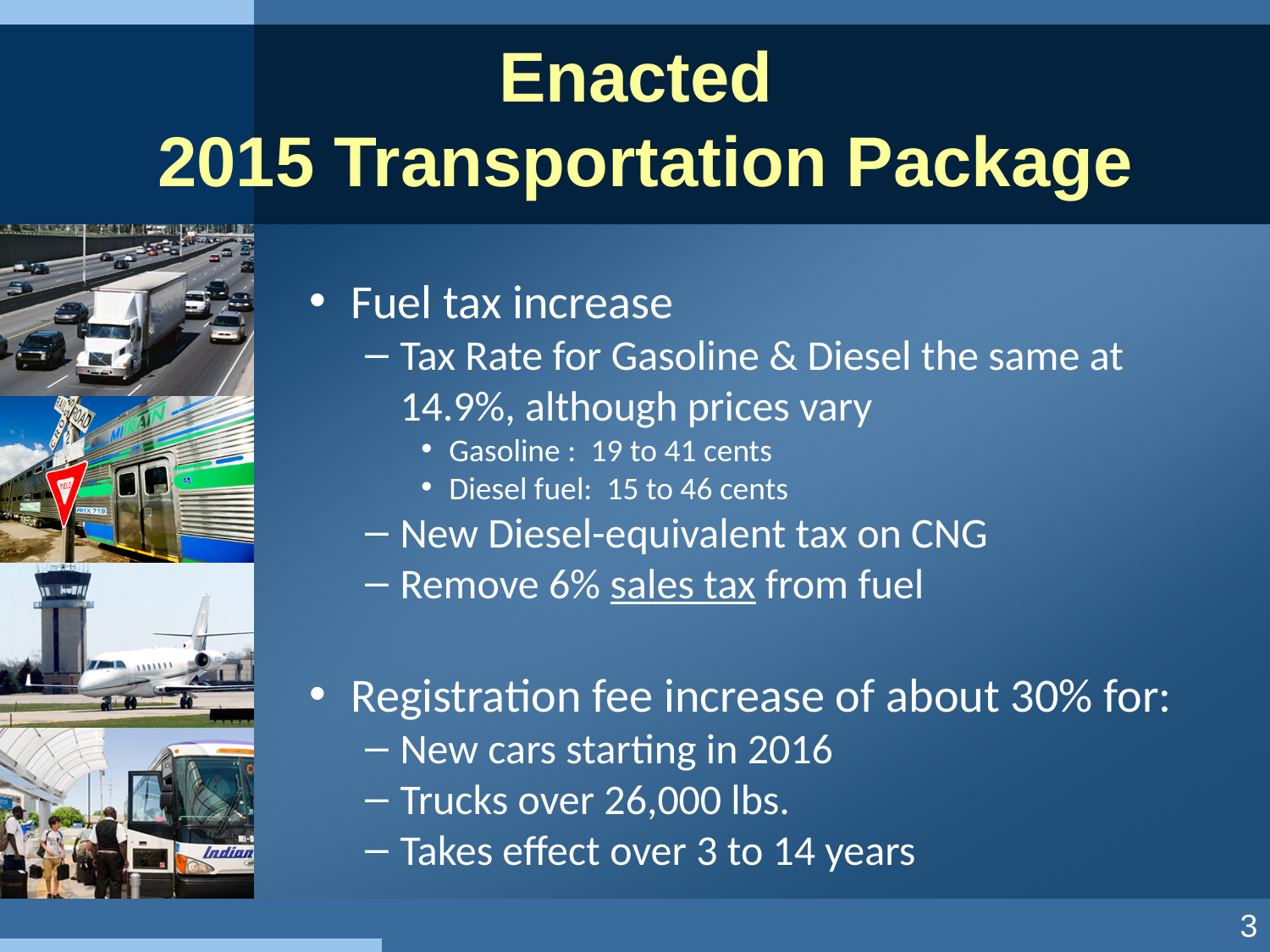

# Enacted 2015 Transportation Package
Fuel tax increase
Tax Rate for Gasoline & Diesel the same at 14.9%, although prices vary
Gasoline :  19 to 41 cents
Diesel fuel:  15 to 46 cents
New Diesel-equivalent tax on CNG
Remove 6% sales tax from fuel

Registration fee increase of about 30% for:
New cars starting in 2016
Trucks over 26,000 lbs.
Takes effect over 3 to 14 years

3